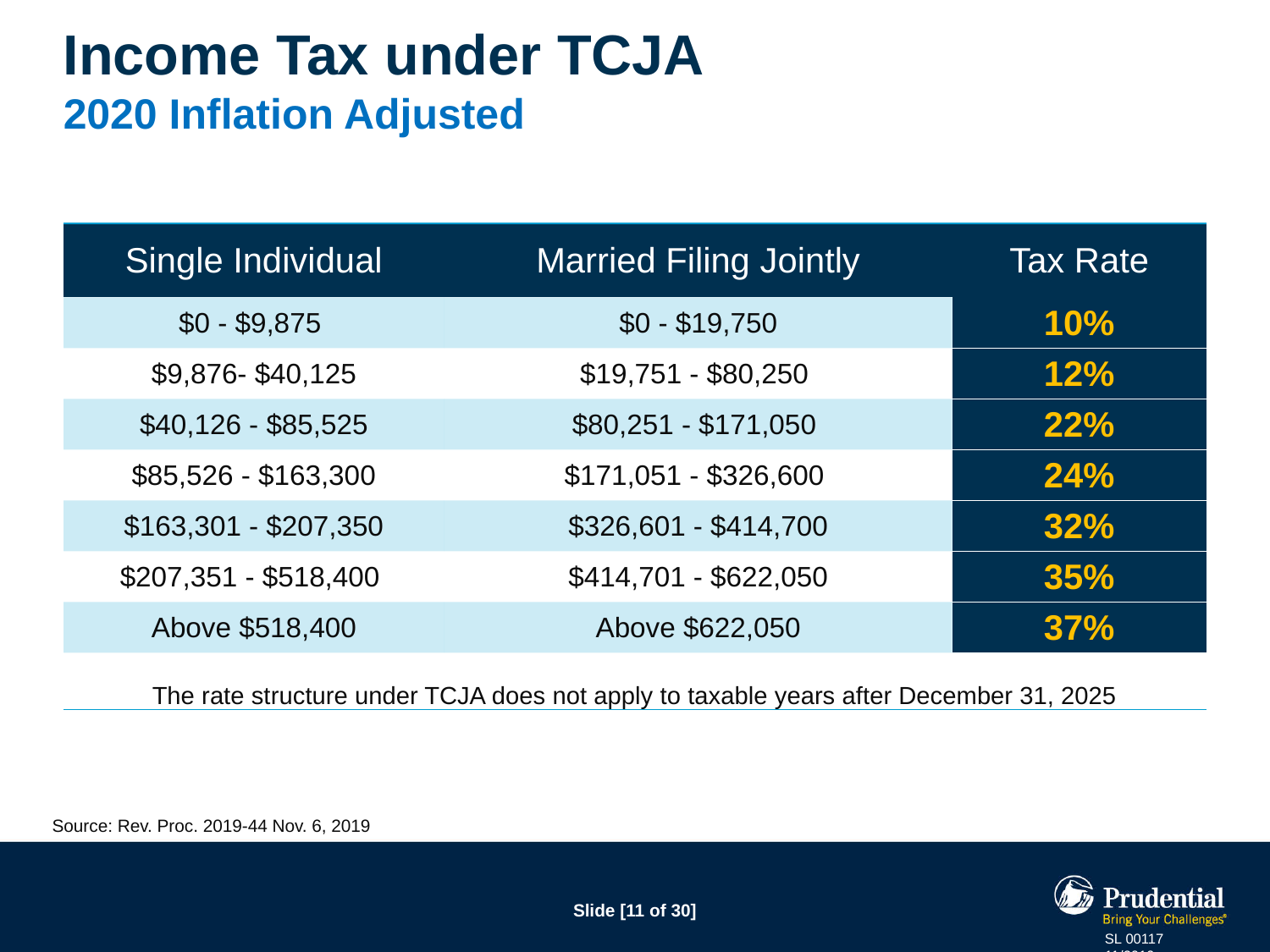

# Income Tax under TCJA 2020 Inflation Adjusted
| Single Individual | Married Filing Jointly | Tax Rate |
| --- | --- | --- |
| $0 - $9,875 | $0 - $19,750 | 10% |
| $9,876- $40,125 | $19,751 - $80,250 | 12% |
| $40,126 - $85,525 | $80,251 - $171,050 | 22% |
| $85,526 - $163,300 | $171,051 - $326,600 | 24% |
| $163,301 - $207,350 | $326,601 - $414,700 | 32% |
| $207,351 - $518,400 | $414,701 - $622,050 | 35% |
| Above $518,400 | Above $622,050 | 37% |
| The rate structure under TCJA does not apply to taxable years after December 31, 2025 |  |  |
Source: Rev. Proc. 2019-44 Nov. 6, 2019
SL 00117  11/2019